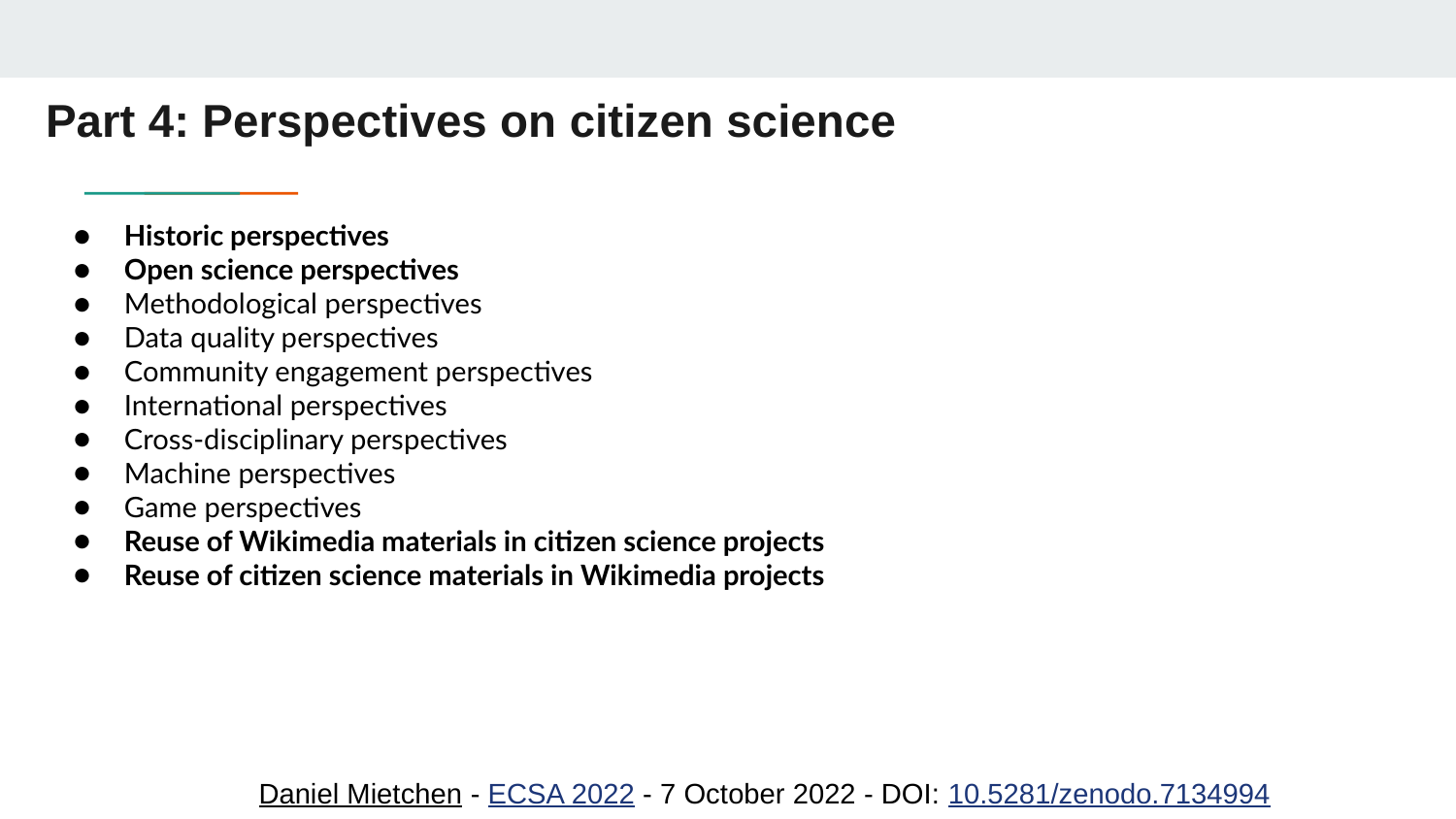

# Part 4: Perspectives on citizen science
Historic perspectives
Open science perspectives
Methodological perspectives
Data quality perspectives
Community engagement perspectives
International perspectives
Cross-disciplinary perspectives
Machine perspectives
Game perspectives
Reuse of Wikimedia materials in citizen science projects
Reuse of citizen science materials in Wikimedia projects